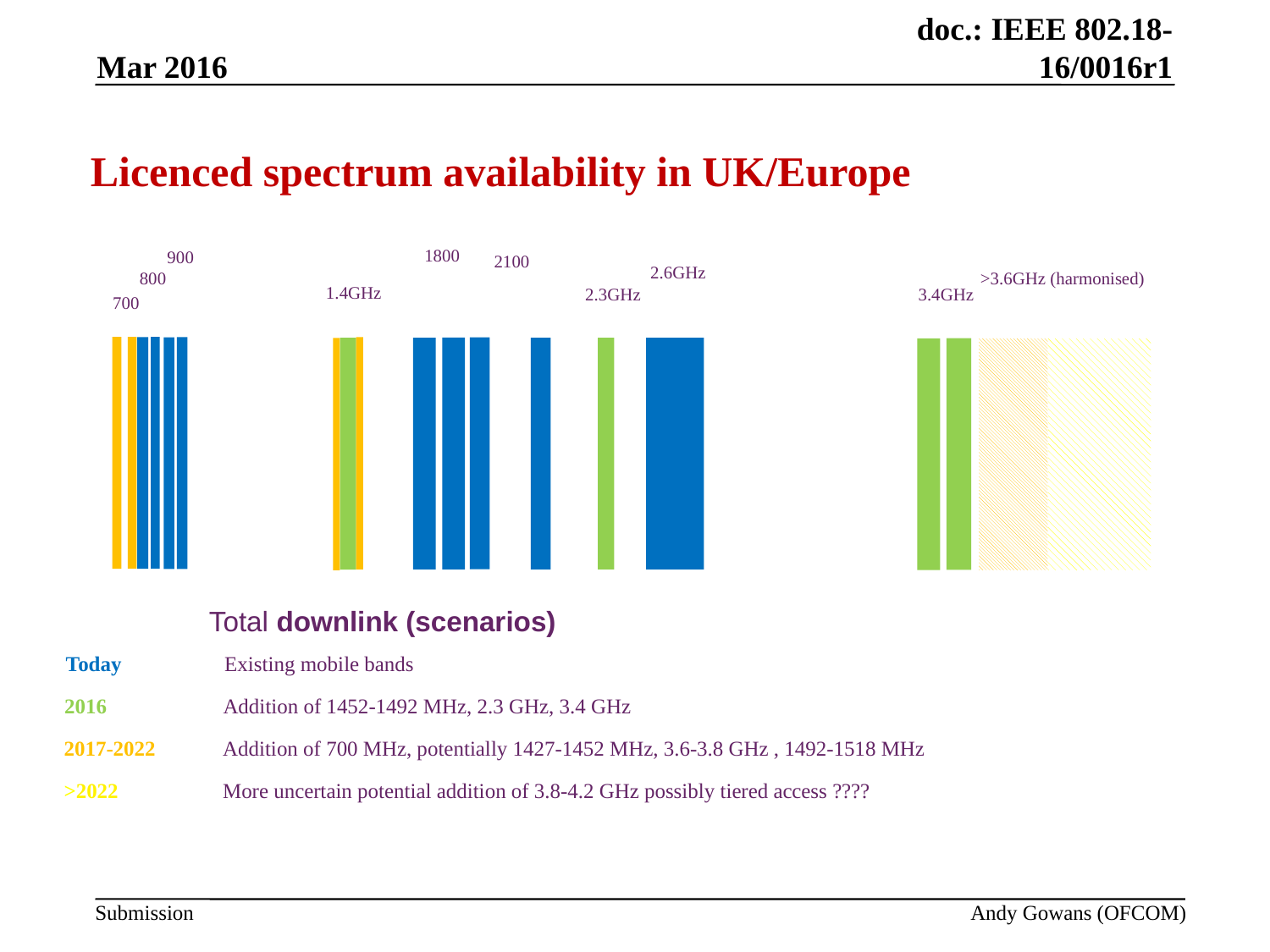

(2) Spectrum trends below 6GHz
Mar 2016
Licenced spectrum availability in UK/Europe
1800
900
2100
2.6GHz
800

Today   	      Existing mobile bands
>3.6GHz (harmonised)
700

2017-2022 	      Addition of 700 MHz, potentially 1427-1452 MHz, 3.6-3.8 GHz , 1492-1518 MHz
1.4GHz
2.3GHz
3.4GHz

2016 	      Addition of 1452-1492 MHz, 2.3 GHz, 3.4 GHz

>2022 	      More uncertain potential addition of 3.8-4.2 GHz possibly tiered access ????
                          Total downlink (scenarios)
8
Andy Gowans (OFCOM)